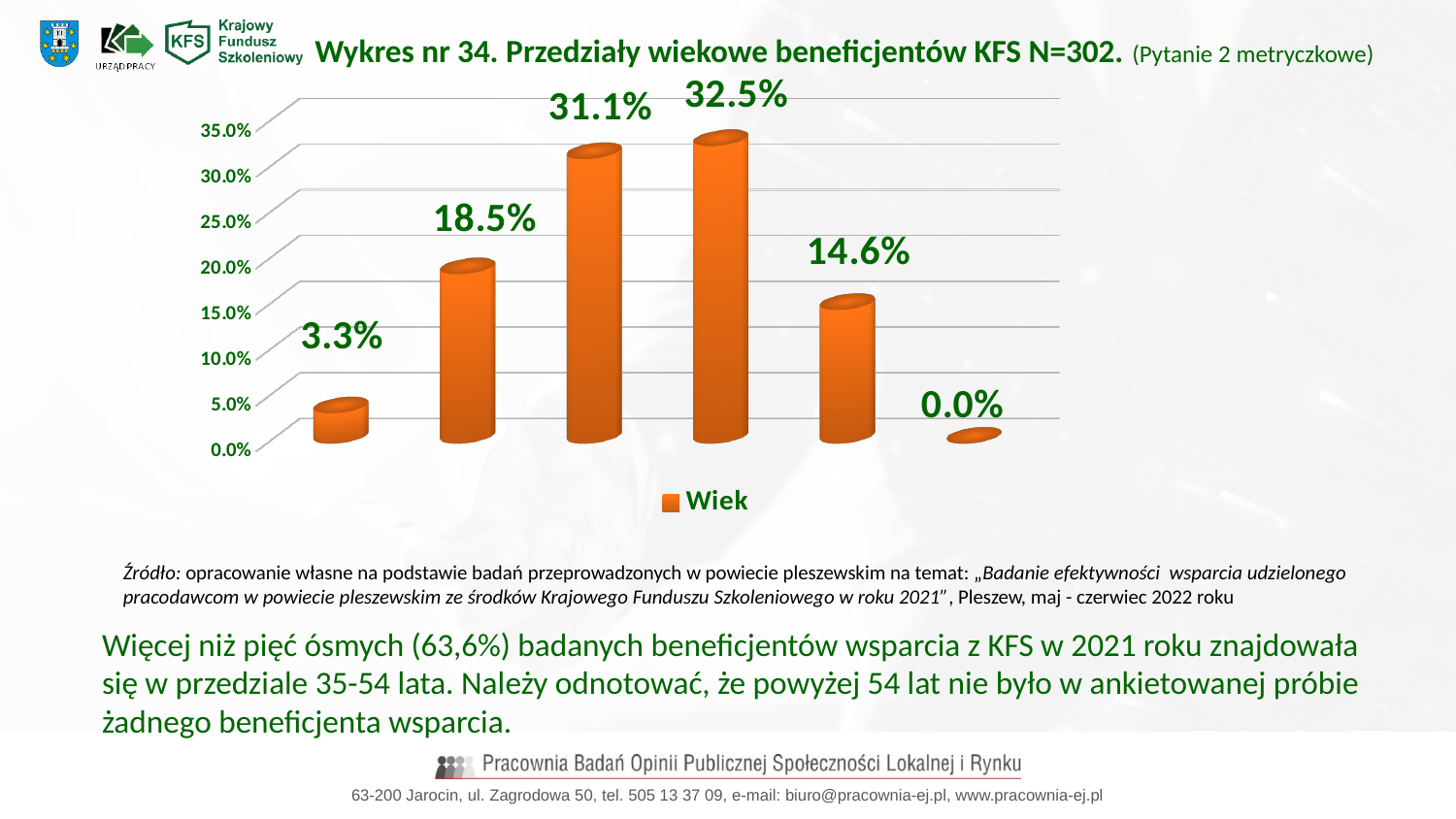

Wykres nr 34. Przedziały wiekowe beneficjentów KFS N=302. (Pytanie 2 metryczkowe)

[unsupported chart]

Źródło: opracowanie własne na podstawie badań przeprowadzonych w powiecie pleszewskim na temat: „Badanie efektywności  wsparcia udzielonego pracodawcom w powiecie pleszewskim ze środków Krajowego Funduszu Szkoleniowego w roku 2021”, Pleszew, maj - czerwiec 2022 roku
Więcej niż pięć ósmych (63,6%) badanych beneficjentów wsparcia z KFS w 2021 roku znajdowała się w przedziale 35-54 lata. Należy odnotować, że powyżej 54 lat nie było w ankietowanej próbie żadnego beneficjenta wsparcia.